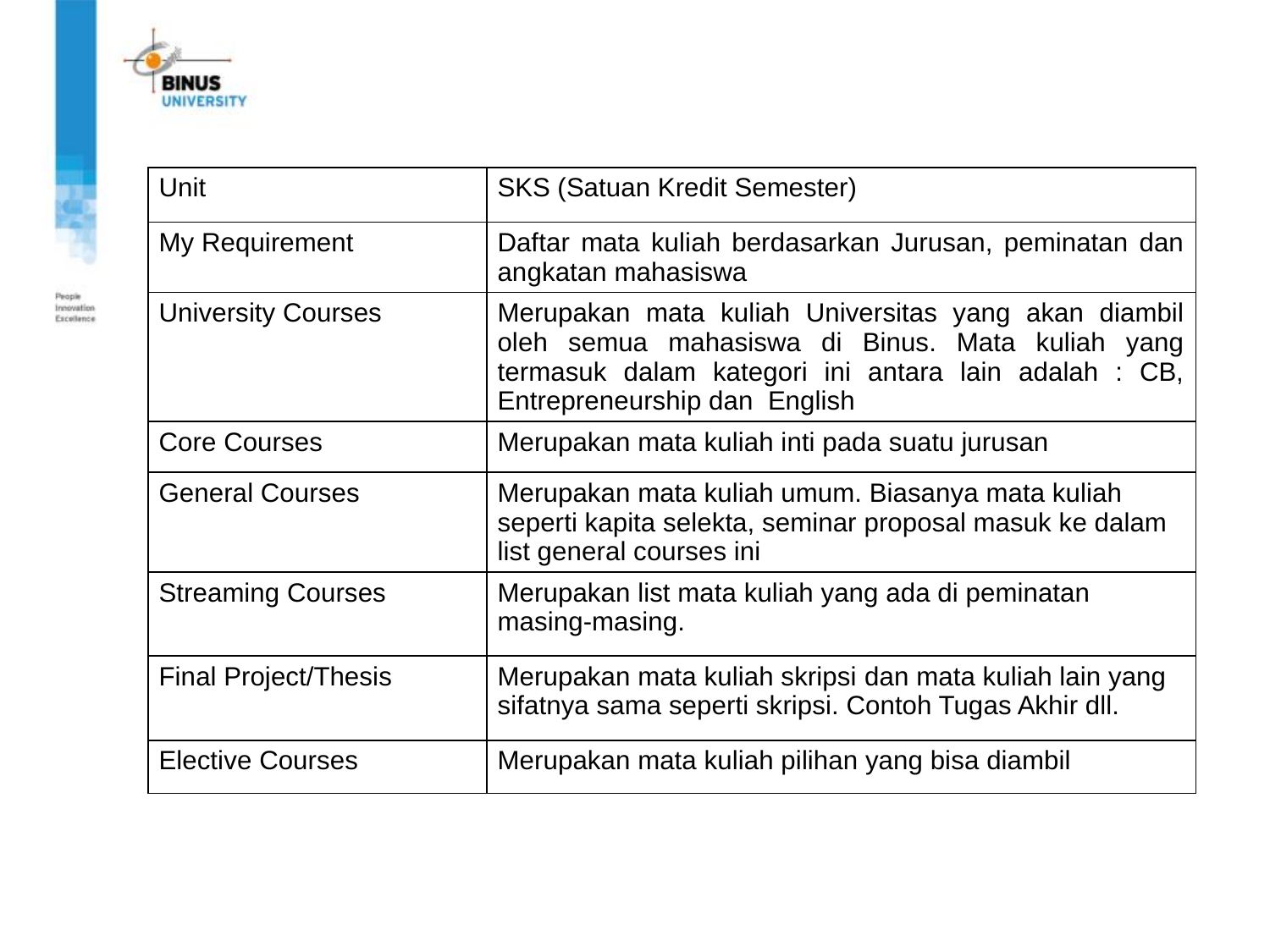

| Unit | SKS (Satuan Kredit Semester) |
| --- | --- |
| My Requirement | Daftar mata kuliah berdasarkan Jurusan, peminatan dan angkatan mahasiswa |
| University Courses | Merupakan mata kuliah Universitas yang akan diambil oleh semua mahasiswa di Binus. Mata kuliah yang termasuk dalam kategori ini antara lain adalah : CB, Entrepreneurship dan English |
| Core Courses | Merupakan mata kuliah inti pada suatu jurusan |
| General Courses | Merupakan mata kuliah umum. Biasanya mata kuliah seperti kapita selekta, seminar proposal masuk ke dalam list general courses ini |
| Streaming Courses | Merupakan list mata kuliah yang ada di peminatan masing-masing. |
| Final Project/Thesis | Merupakan mata kuliah skripsi dan mata kuliah lain yang sifatnya sama seperti skripsi. Contoh Tugas Akhir dll. |
| Elective Courses | Merupakan mata kuliah pilihan yang bisa diambil |